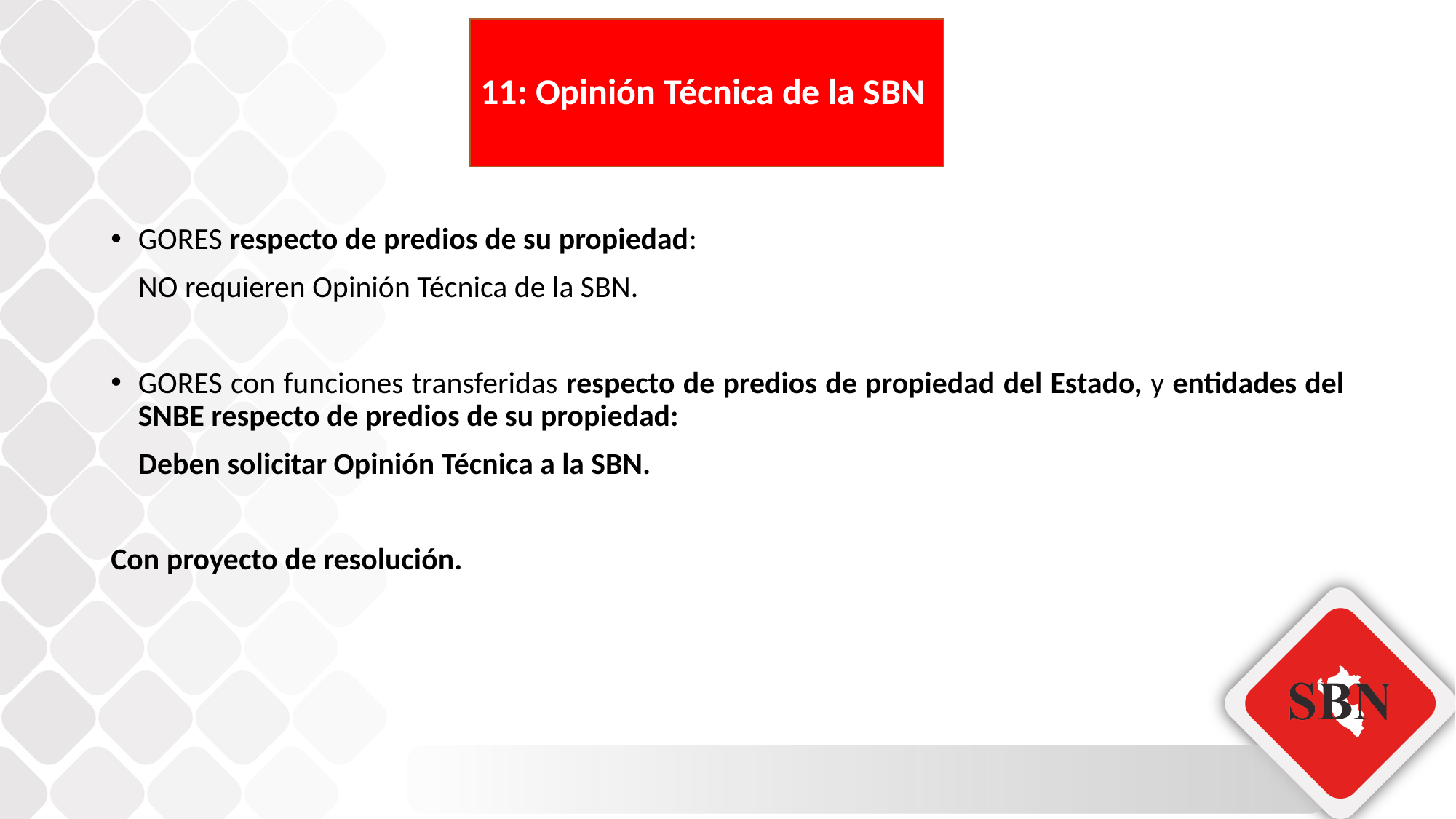

# 11: Opinión Técnica de la SBN
GORES respecto de predios de su propiedad:
	NO requieren Opinión Técnica de la SBN.

GORES con funciones transferidas respecto de predios de propiedad del Estado, y entidades del SNBE respecto de predios de su propiedad:
	Deben solicitar Opinión Técnica a la SBN.

Con proyecto de resolución.